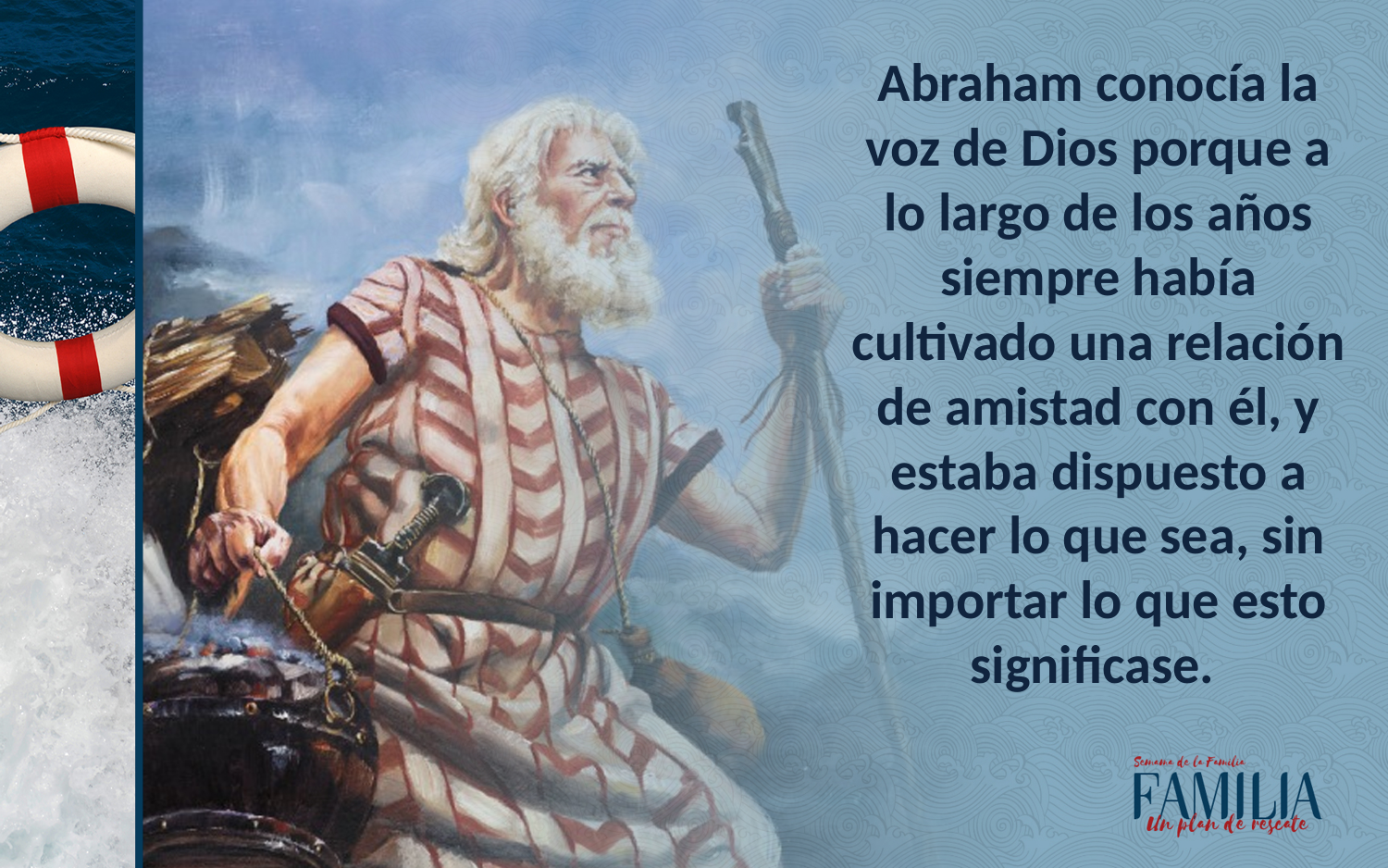

Abraham conocía la voz de Dios porque a lo largo de los años siempre había cultivado una relación de amistad con él, y estaba dispuesto a hacer lo que sea, sin importar lo que esto significase.